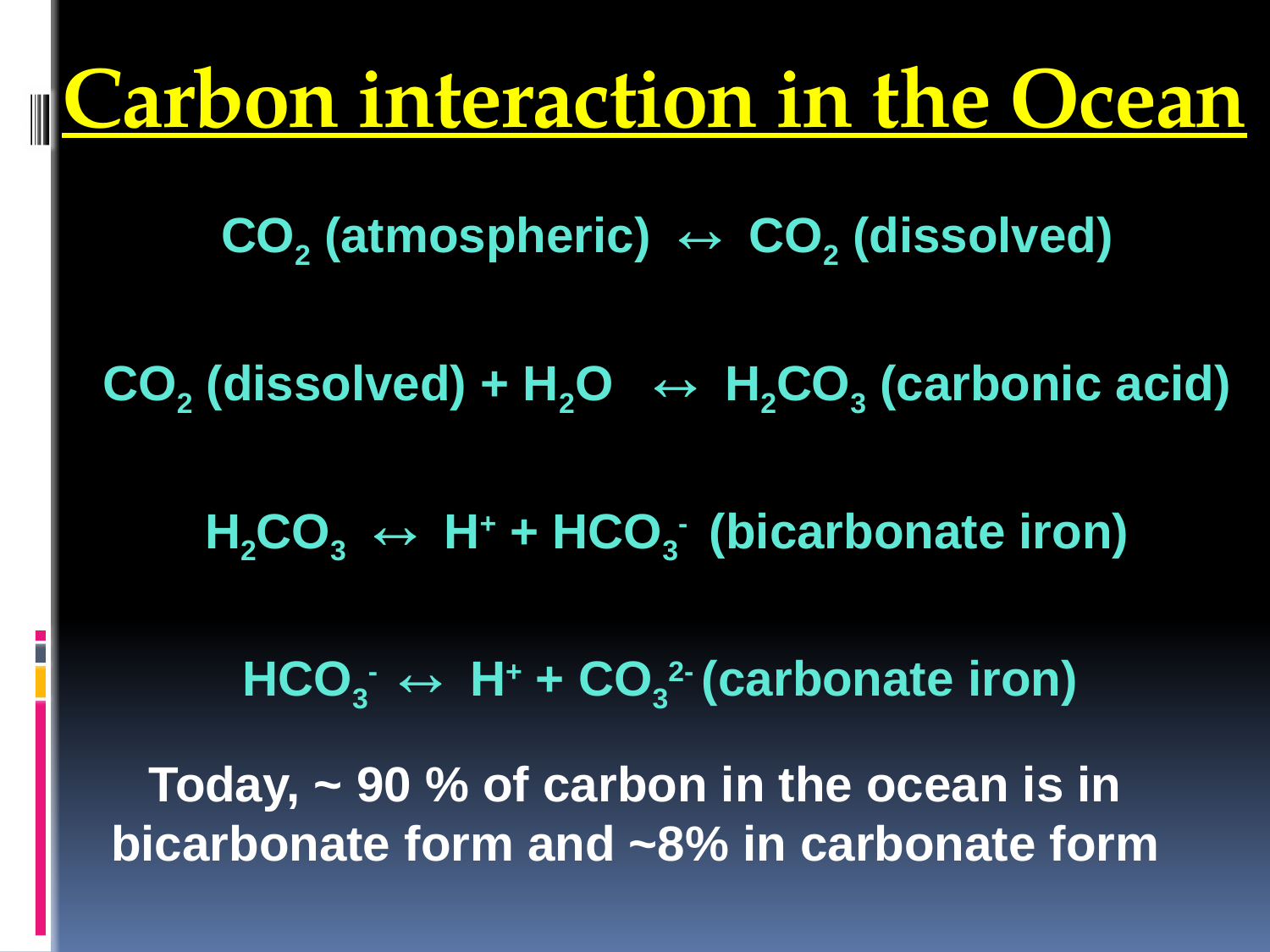

# Carbon interaction in the Ocean
CO2 (atmospheric) ↔ CO2 (dissolved)

CO2 (dissolved) + H2O  ↔ H2CO3 (carbonic acid)

H2CO3 ↔ H+ + HCO3-  (bicarbonate iron)

HCO3- ↔ H+ + CO32- (carbonate iron)
Today, ~ 90 % of carbon in the ocean is in bicarbonate form and ~8% in carbonate form